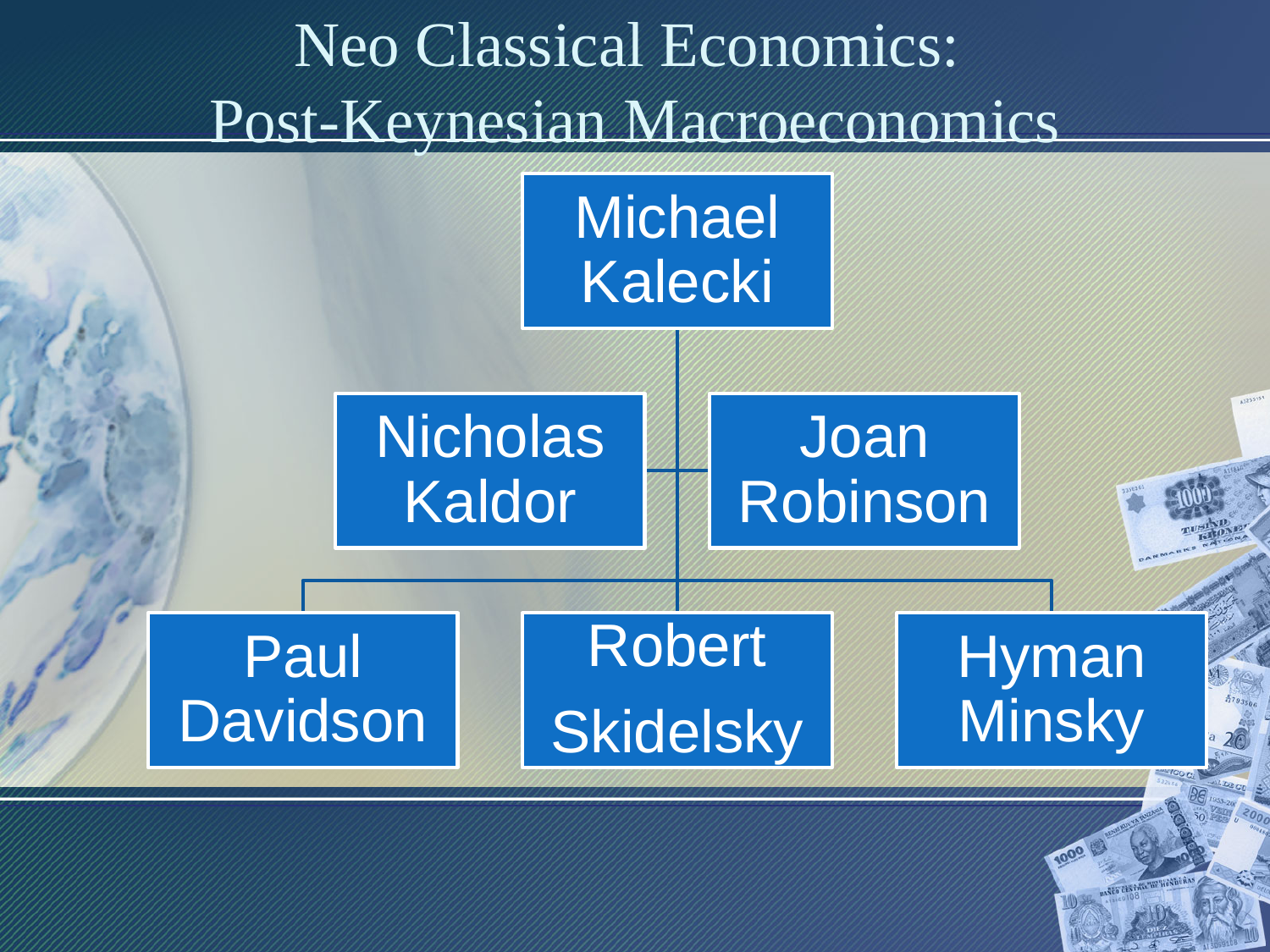

# Neo Classical Economics: Post-Keynesian Macroeconomics
Michael Kalecki
Paul Davidson
Robert
Skidelsky
Hyman Minsky
Nicholas Kaldor
Joan Robinson